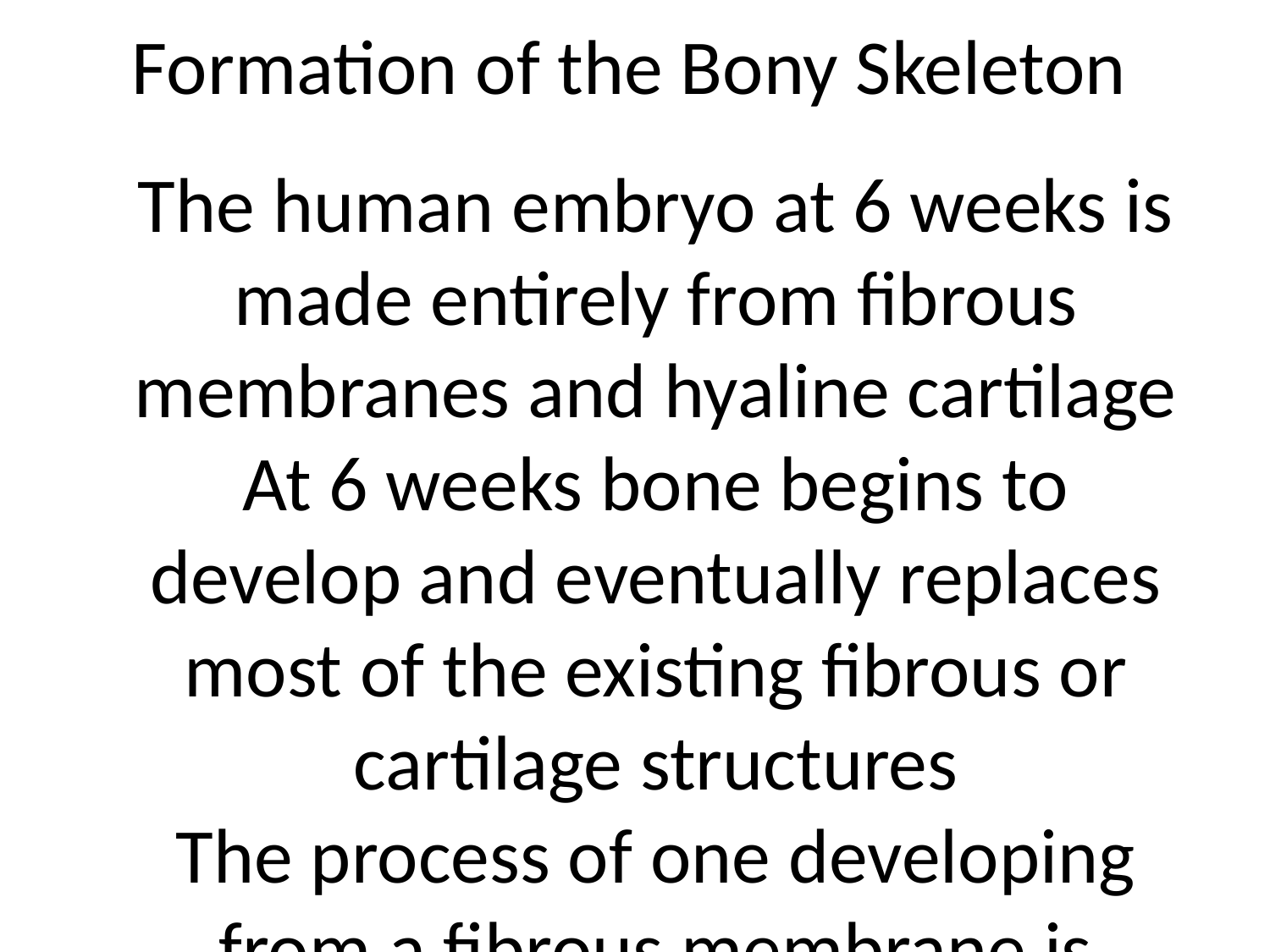

Formation of the Bony Skeleton
The human embryo at 6 weeks is made entirely from fibrous membranes and hyaline cartilage
At 6 weeks bone begins to develop and eventually replaces most of the existing fibrous or cartilage structures
The process of one developing from a fibrous membrane is called intra-membranous ossification
The bone is called a membrane bone